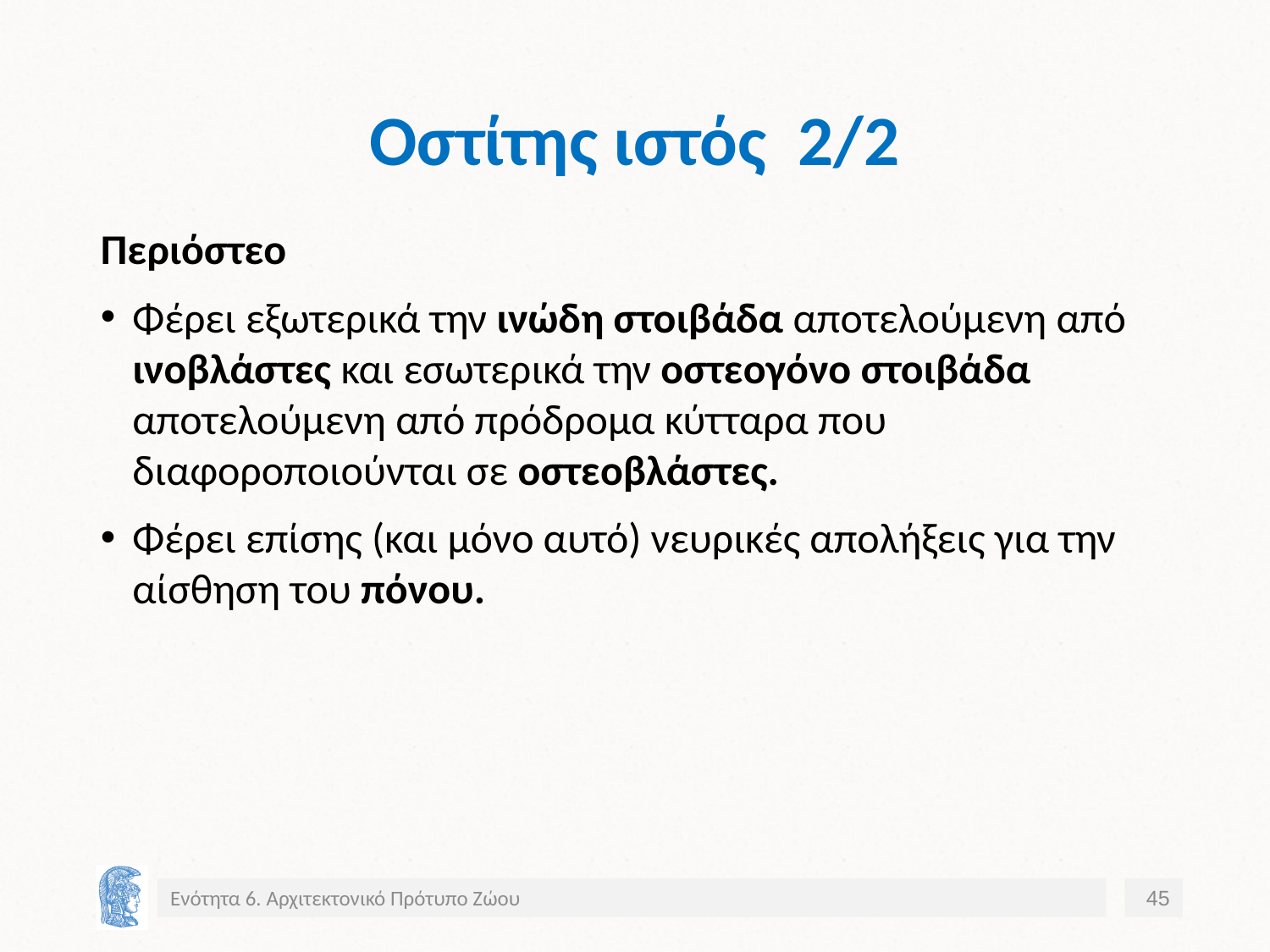

# Οστίτης ιστός  2/2
Περιόστεο
Φέρει εξωτερικά την ινώδη στοιβάδα αποτελούμενη από ινοβλάστες και εσωτερικά την οστεογόνο στοιβάδα αποτελούμενη από πρόδρομα κύτταρα που διαφοροποιούνται σε οστεοβλάστες.
Φέρει επίσης (και μόνο αυτό) νευρικές απολήξεις για την αίσθηση του πόνου.

Ενότητα 6. Αρχιτεκτονικό Πρότυπο Ζώου
45